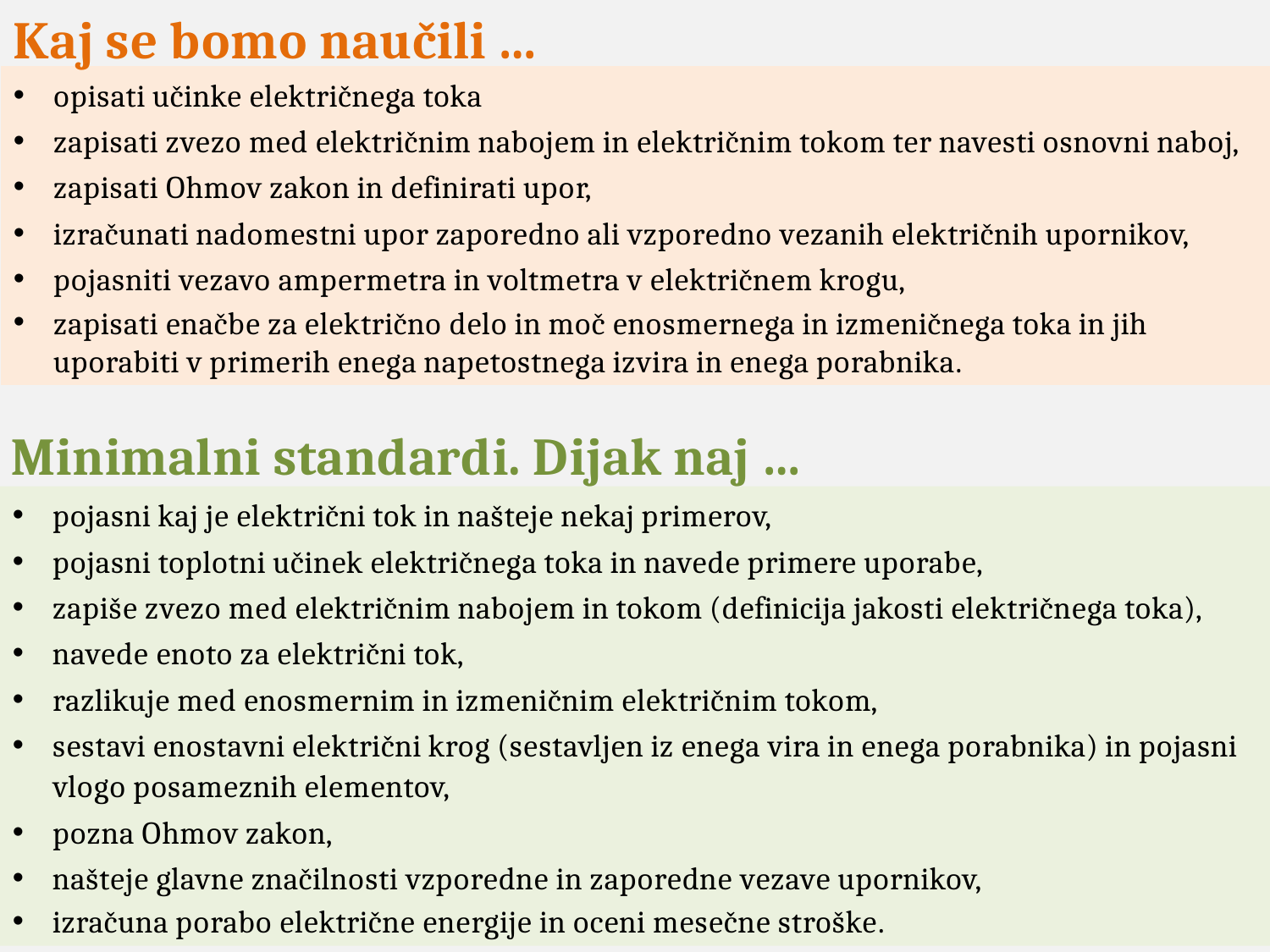

Kaj se bomo naučili …
opisati učinke električnega toka
zapisati zvezo med električnim nabojem in električnim tokom ter navesti osnovni naboj,
zapisati Ohmov zakon in definirati upor,
izračunati nadomestni upor zaporedno ali vzporedno vezanih električnih upornikov,
pojasniti vezavo ampermetra in voltmetra v električnem krogu,
zapisati enačbe za električno delo in moč enosmernega in izmeničnega toka in jih uporabiti v primerih enega napetostnega izvira in enega porabnika.
Minimalni standardi. Dijak naj …
pojasni kaj je električni tok in našteje nekaj primerov,
pojasni toplotni učinek električnega toka in navede primere uporabe,
zapiše zvezo med električnim nabojem in tokom (definicija jakosti električnega toka),
navede enoto za električni tok,
razlikuje med enosmernim in izmeničnim električnim tokom,
sestavi enostavni električni krog (sestavljen iz enega vira in enega porabnika) in pojasni vlogo posameznih elementov,
pozna Ohmov zakon,
našteje glavne značilnosti vzporedne in zaporedne vezave upornikov,
izračuna porabo električne energije in oceni mesečne stroške.